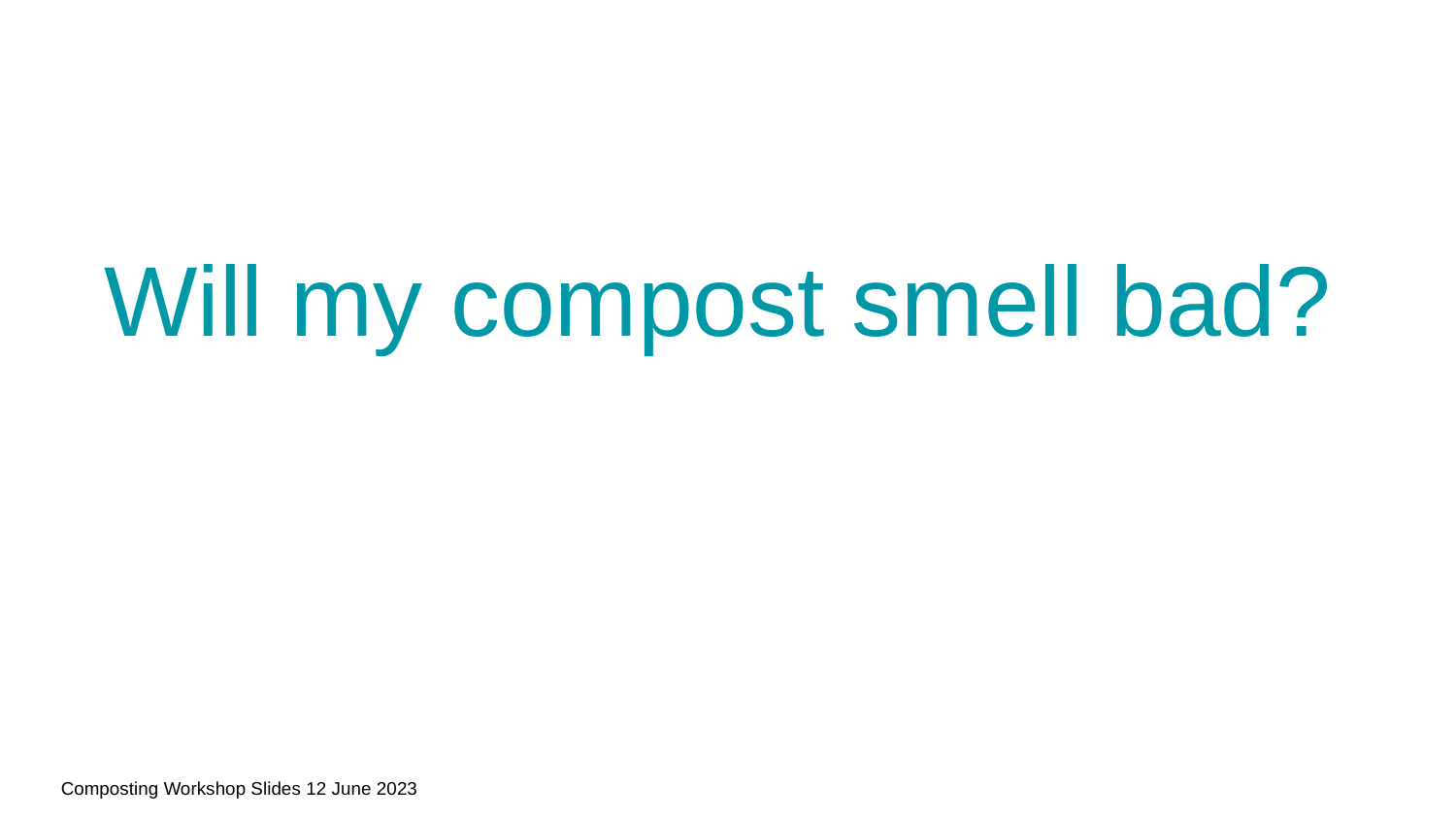

# Will my compost smell bad?
Composting Workshop Slides 12 June 2023